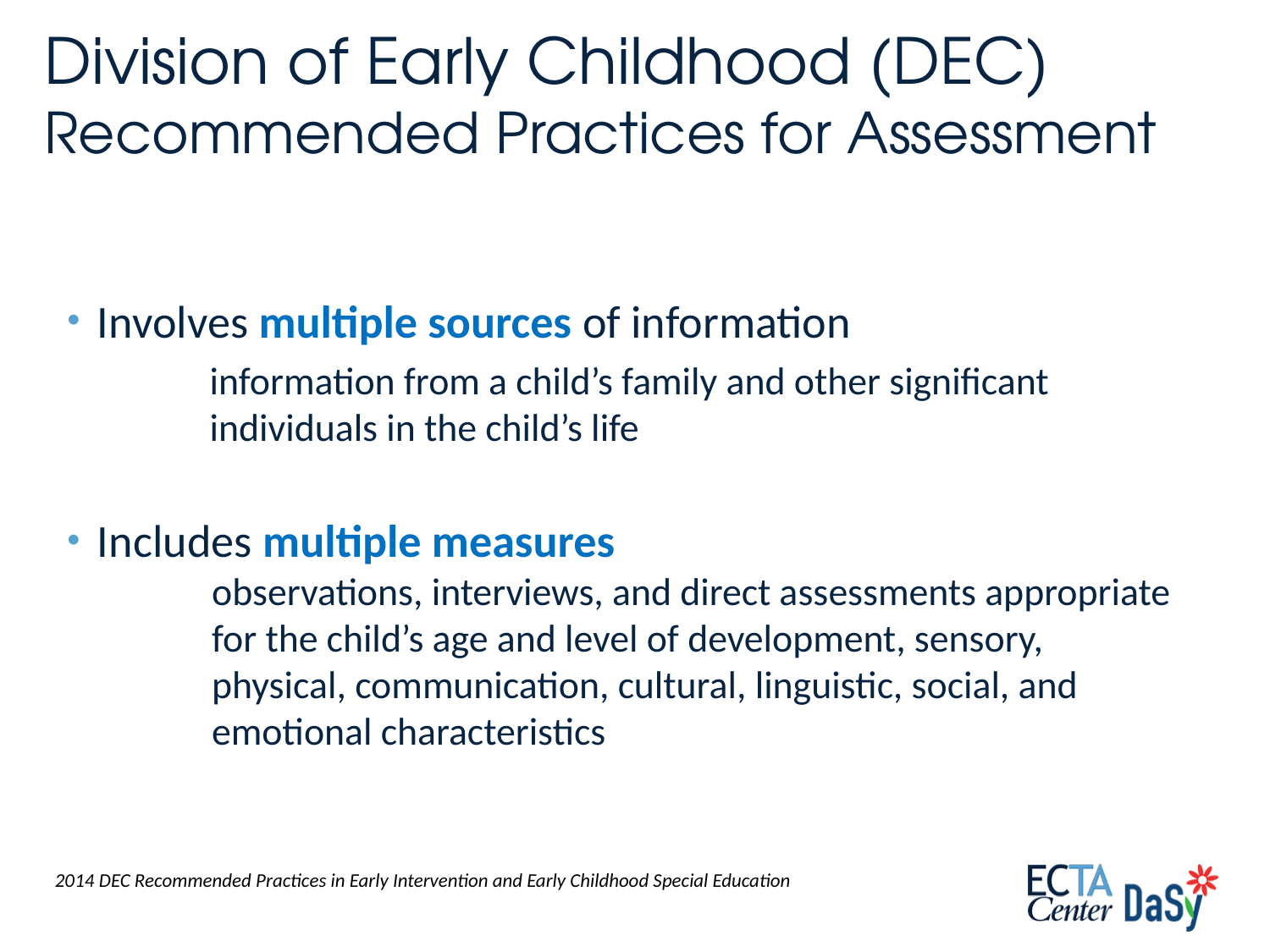

# Division of Early Childhood (DEC) Recommended Practices for Assessment
Involves multiple sources of information

Includes multiple measures
information from a child’s family and other significant
individuals in the child’s life
observations, interviews, and direct assessments appropriate
for the child’s age and level of development, sensory,
physical, communication, cultural, linguistic, social, and
emotional characteristics
2014 DEC Recommended Practices in Early Intervention and Early Childhood Special Education